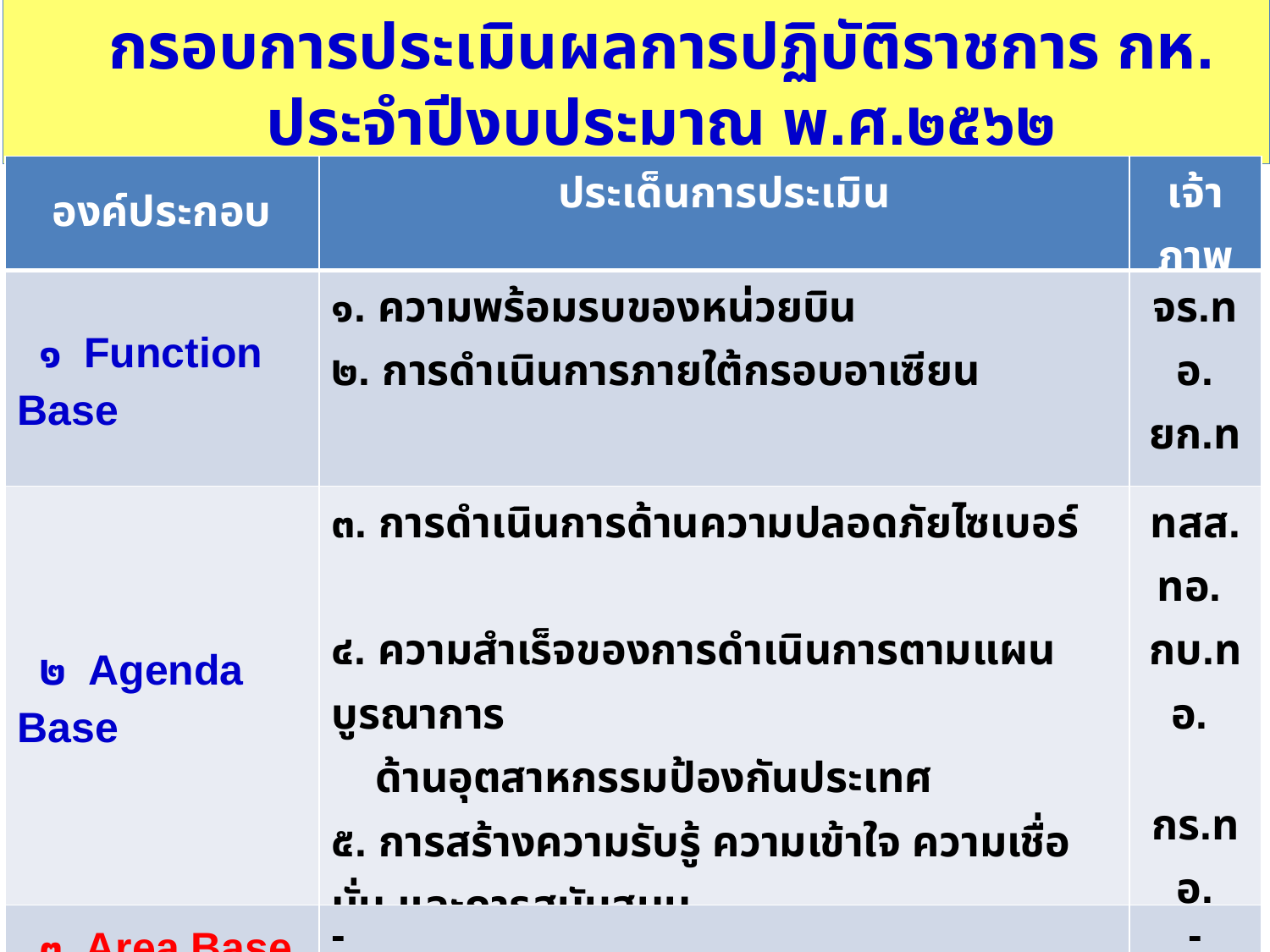

กรอบการประเมินผลการปฏิบัติราชการ กห.
ประจำปีงบประมาณ พ.ศ.๒๕๖๒
| องค์ประกอบ | ประเด็นการประเมิน | เจ้าภาพ |
| --- | --- | --- |
| ๑ Function Base | ๑. ความพร้อมรบของหน่วยบิน ๒. การดำเนินการภายใต้กรอบอาเซียน | จร.ทอ. ยก.ทอ. |
| ๒ Agenda Base | ๓. การดำเนินการด้านความปลอดภัยไซเบอร์ ๔. ความสำเร็จของการดำเนินการตามแผนบูรณาการ ด้านอุตสาหกรรมป้องกันประเทศ ๕. การสร้างความรับรู้ ความเข้าใจ ความเชื่อมั่น และการสนับสนุน จากประชาชน | ทสส.ทอ. กบ.ทอ. กร.ทอ. |
| ๓ Area Base | - | - |
| ๔ Innovation Base | ๖. การวิจัยพัฒนายุทโธปกรณ์/หลักนิยม/กระบวนการ ๗. การดำเนินการด้าน Big Data | ยก.ทอ. ทสส.ทอ. |
| ๕ Potential Base | ๘. การปรับโครงสร้างส่วนราชการเพื่อรองรับการปฏิบัติราชการ ในอนาคต | ยก.ทอ. |
21